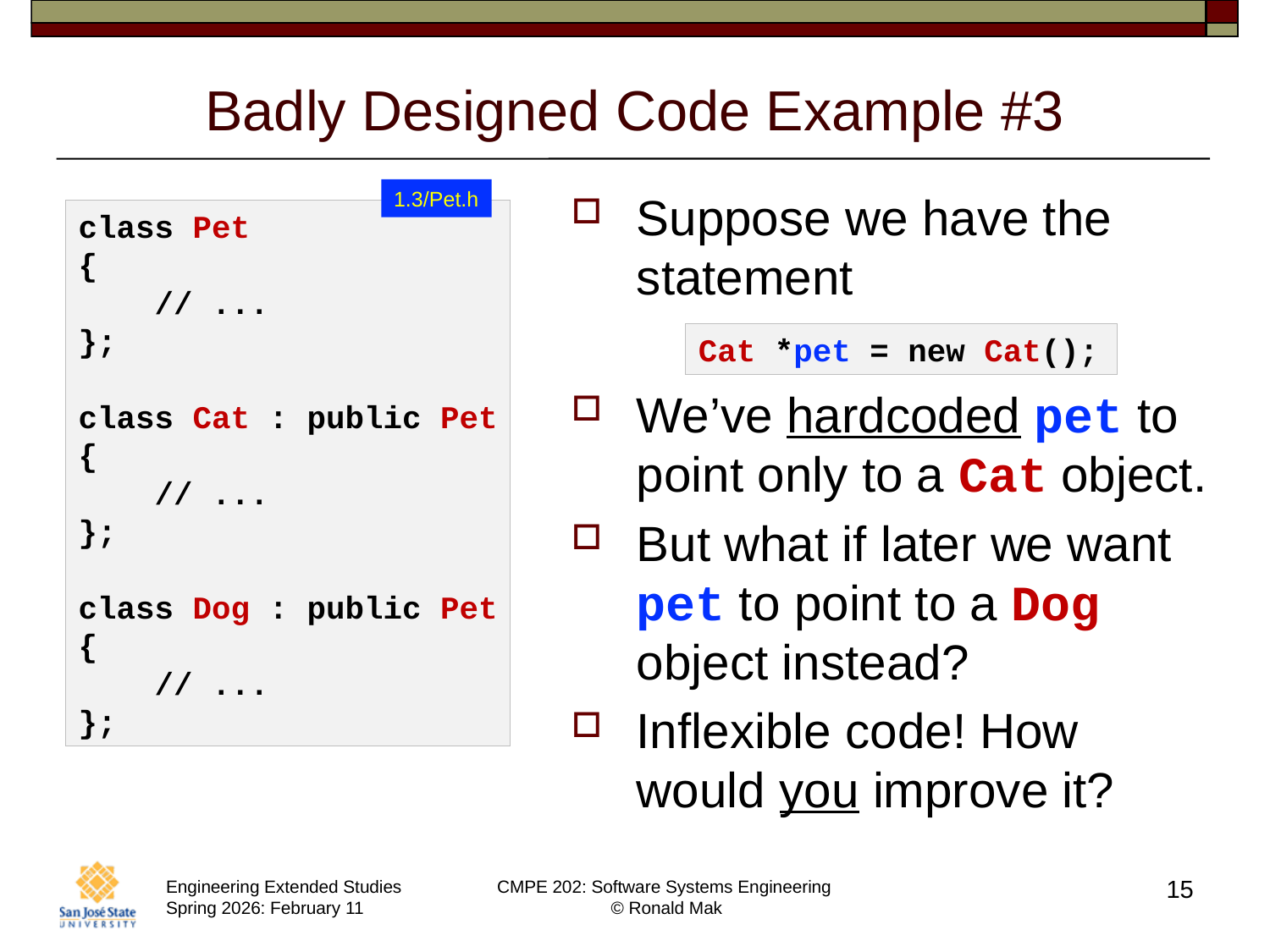

# Badly Designed Code Example #3
1.3/Pet.h
Suppose we have the statement

We’ve hardcoded pet to point only to a Cat object.
But what if later we want pet to point to a Dog object instead?
Inflexible code! How would you improve it?
class Pet
{
    // ...
};
class Cat : public Pet
{
    // ...
};
class Dog : public Pet
{
    // ...
};
Cat *pet = new Cat();
15